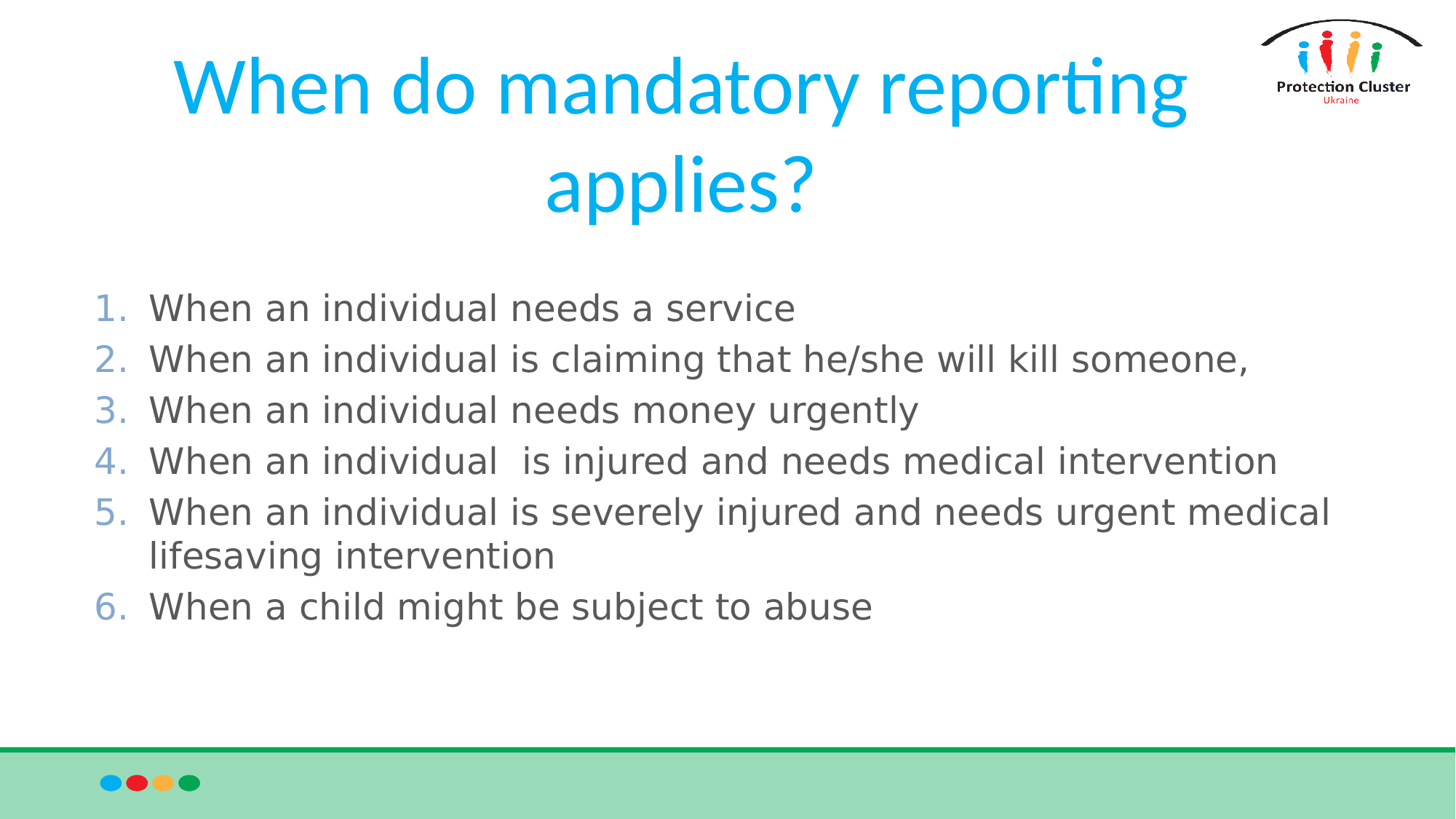

# When do mandatory reporting applies?
When an individual needs a service
When an individual is claiming that he/she will kill someone,
When an individual needs money urgently
When an individual  is injured and needs medical intervention
When an individual is severely injured and needs urgent medical lifesaving intervention
When a child might be subject to abuse